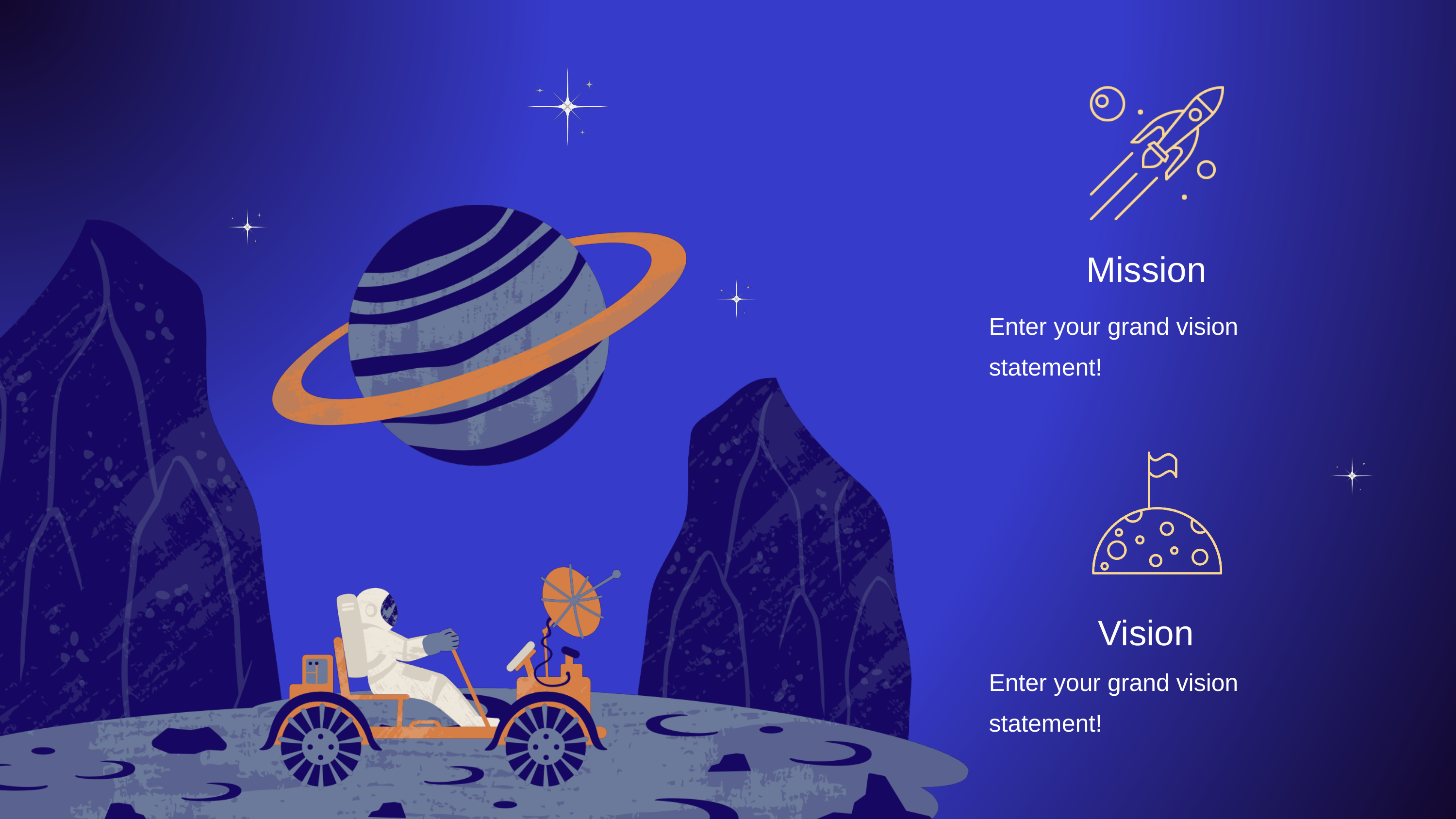

Mission

Enter your grand vision statement!

Vision
Enter your grand vision statement!